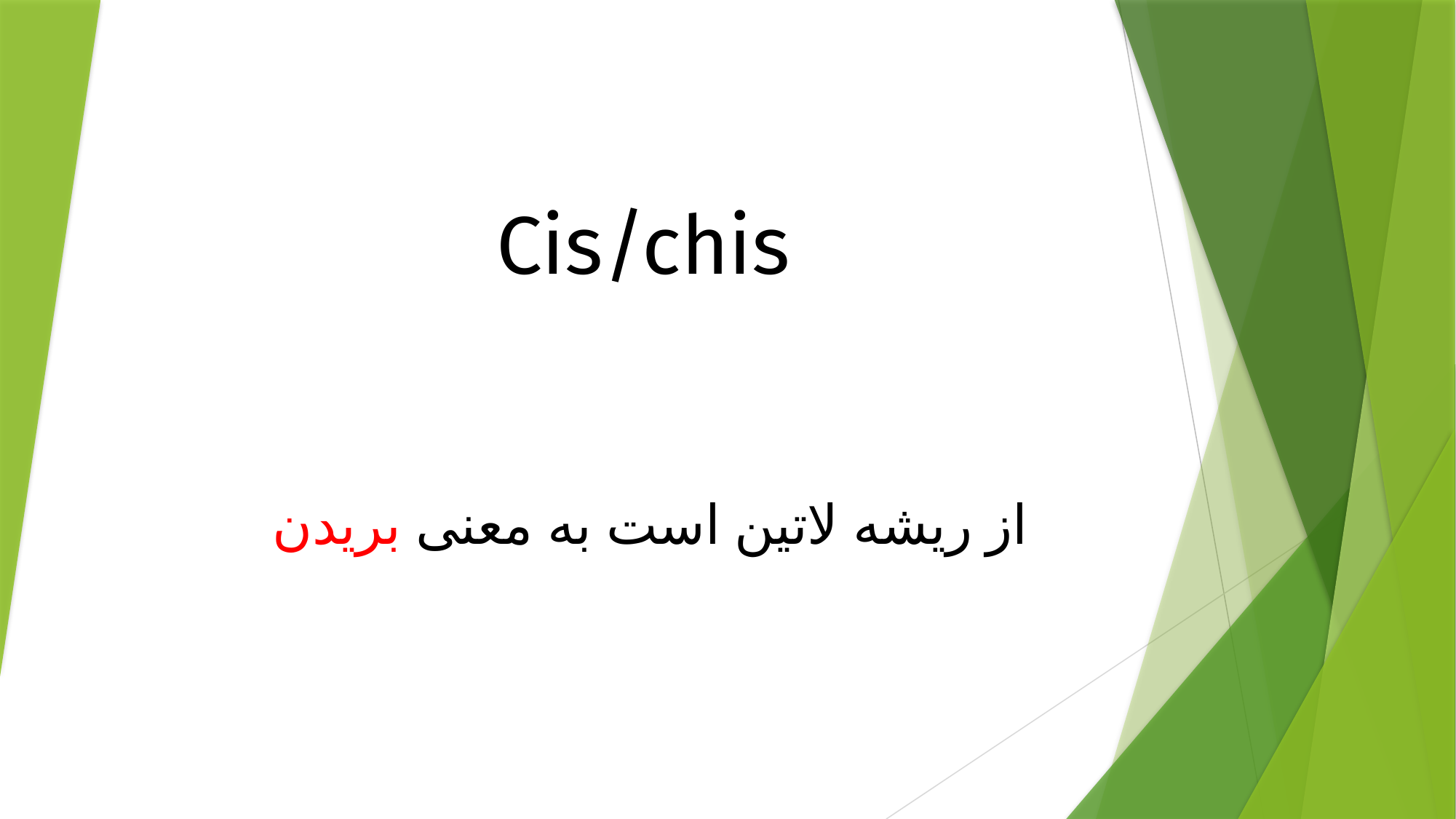

# Cis/chis
 از ریشه لاتین است به معنی بریدن